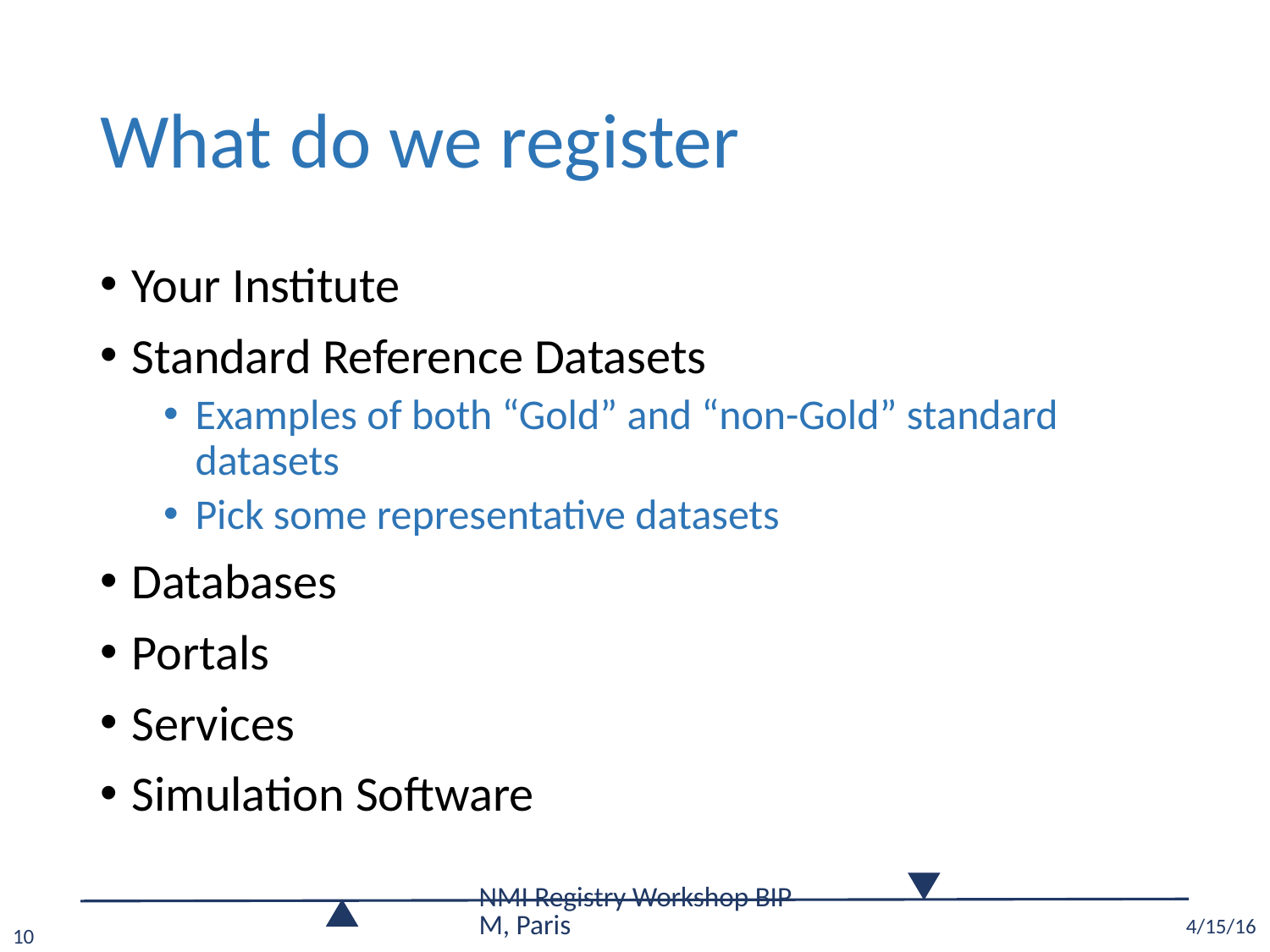

# What do we register
Your Institute
Standard Reference Datasets
Examples of both “Gold” and “non-Gold” standard datasets
Pick some representative datasets
Databases
Portals
Services
Simulation Software
NMI Registry Workshop BIPM, Paris
4/15/16
10